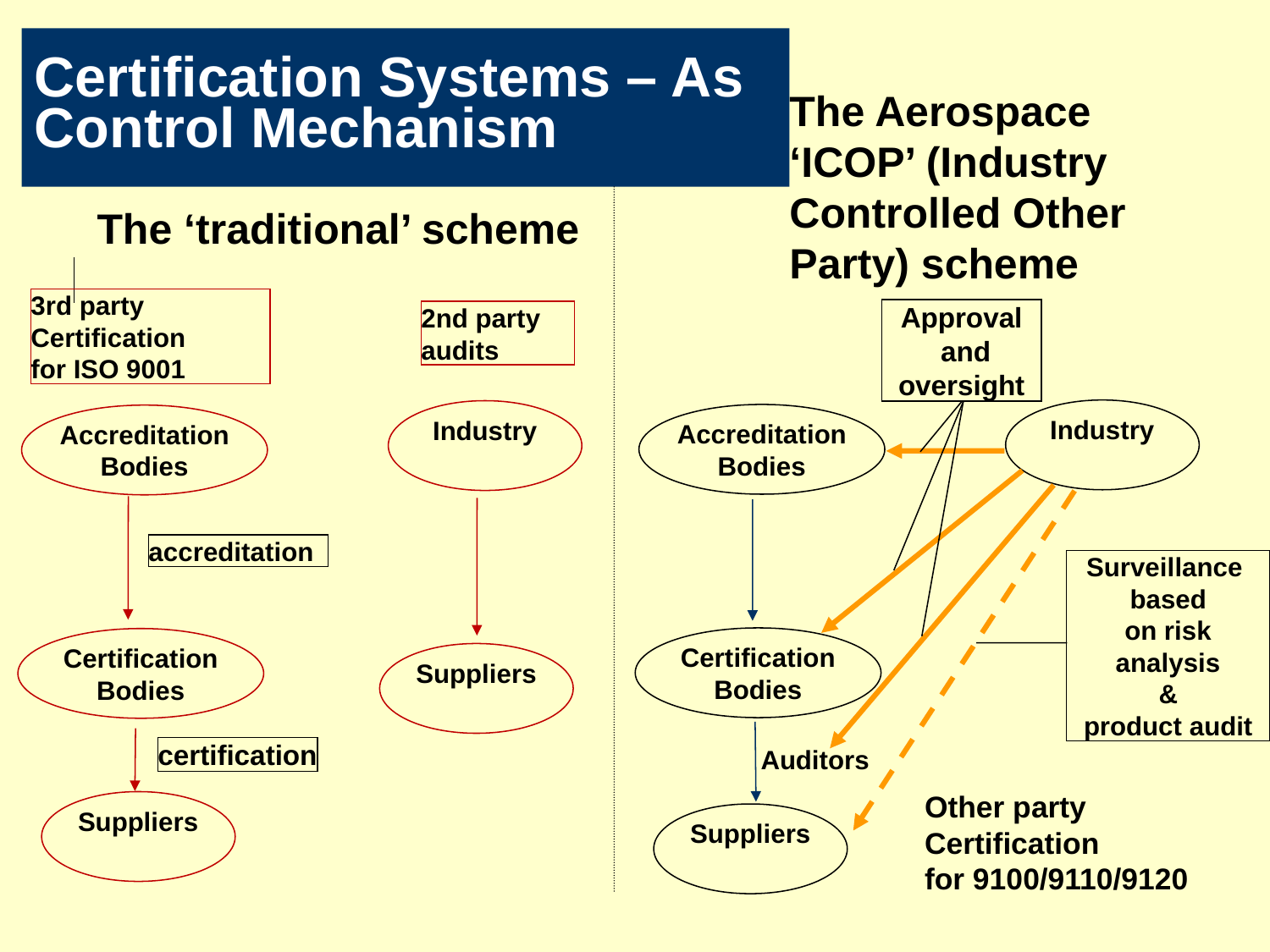

# Certification Systems – As Control Mechanism
The Aerospace
‘ICOP’ (Industry Controlled Other Party) scheme

The ‘traditional’ scheme

3rd party
Certification
for ISO 9001
Approval
 and
oversight
2nd party audits
Industry

Industry

Accreditation Bodies
Accreditation Bodies

accreditation
Surveillance
based
 on risk
analysis
&
product audit
Certification Bodies
Certification Bodies

Suppliers

certification
Auditors
Other party
Certification
for 9100/9110/9120
Suppliers

Suppliers